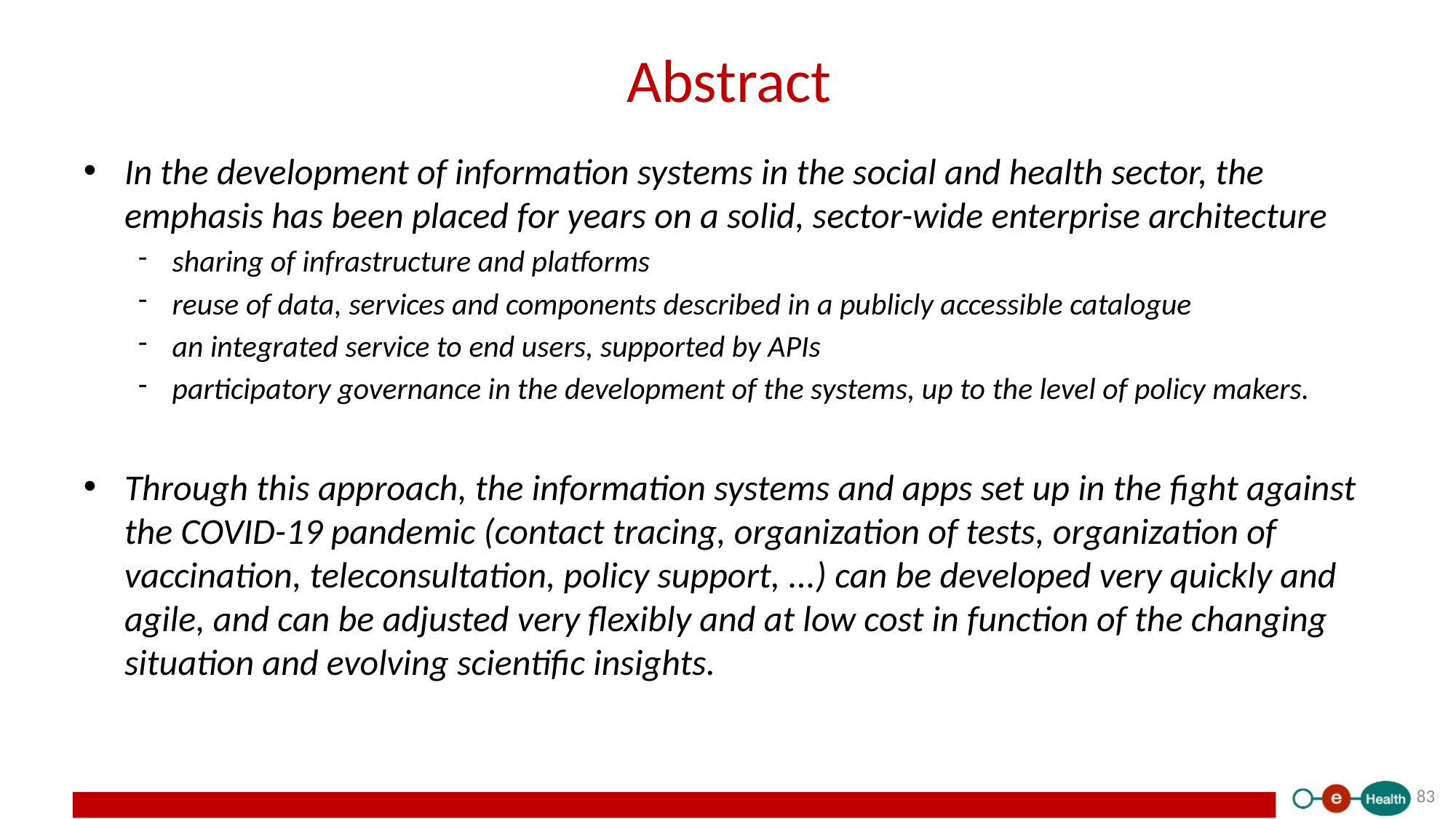

# Abstract
In the development of information systems in the social and health sector, the emphasis has been placed for years on a solid, sector-wide enterprise architecture
sharing of infrastructure and platforms
reuse of data, services and components described in a publicly accessible catalogue
an integrated service to end users, supported by APIs
participatory governance in the development of the systems, up to the level of policy makers.

Through this approach, the information systems and apps set up in the fight against the COVID-19 pandemic (contact tracing, organization of tests, organization of vaccination, teleconsultation, policy support, ...) can be developed very quickly and agile, and can be adjusted very flexibly and at low cost in function of the changing situation and evolving scientific insights.